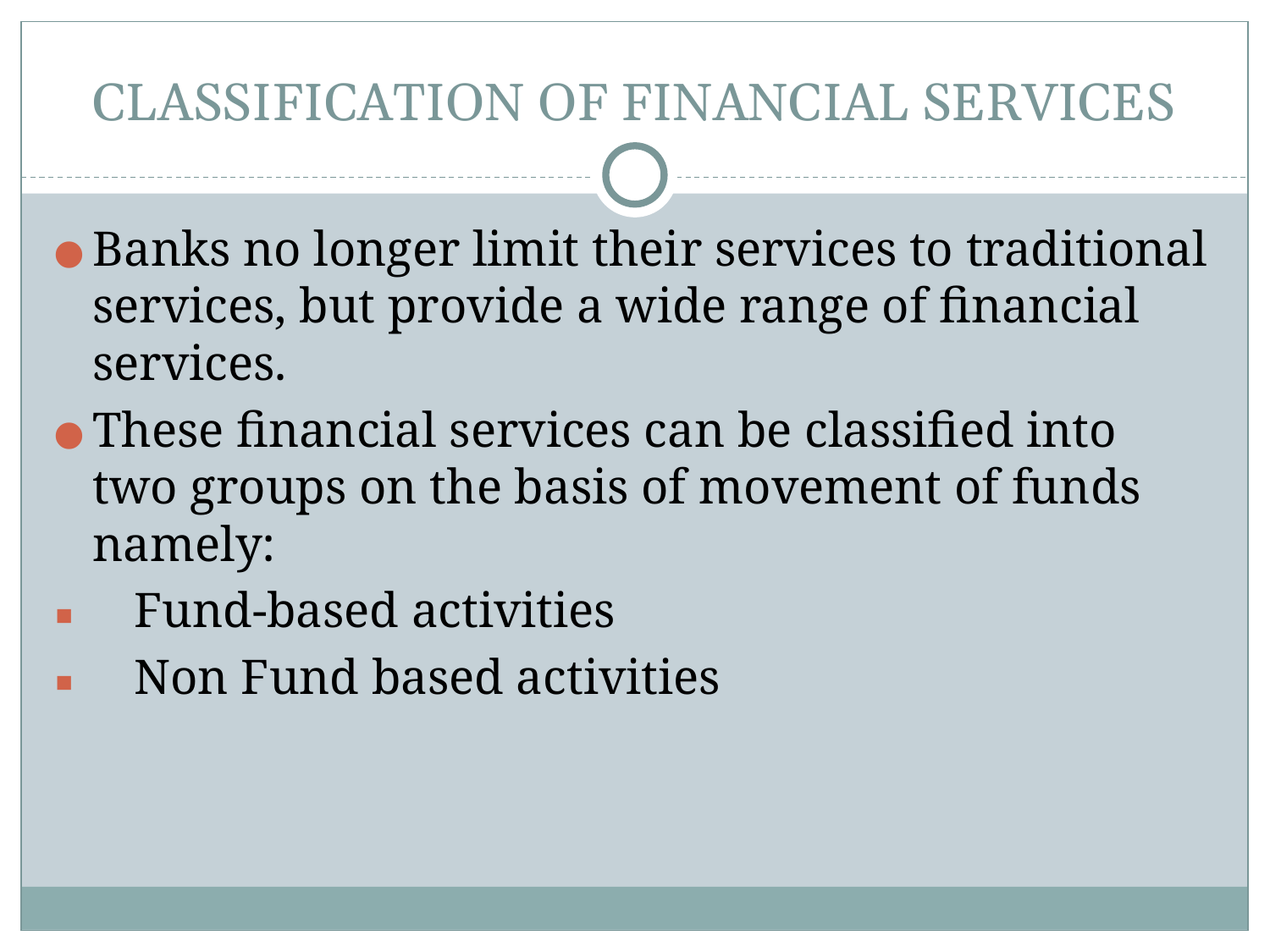

# CLASSIFICATION OF FINANCIAL SERVICES
Banks no longer limit their services to traditional services, but provide a wide range of financial services.
These financial services can be classified into two groups on the basis of movement of funds namely:
Fund-based activities
Non Fund based activities